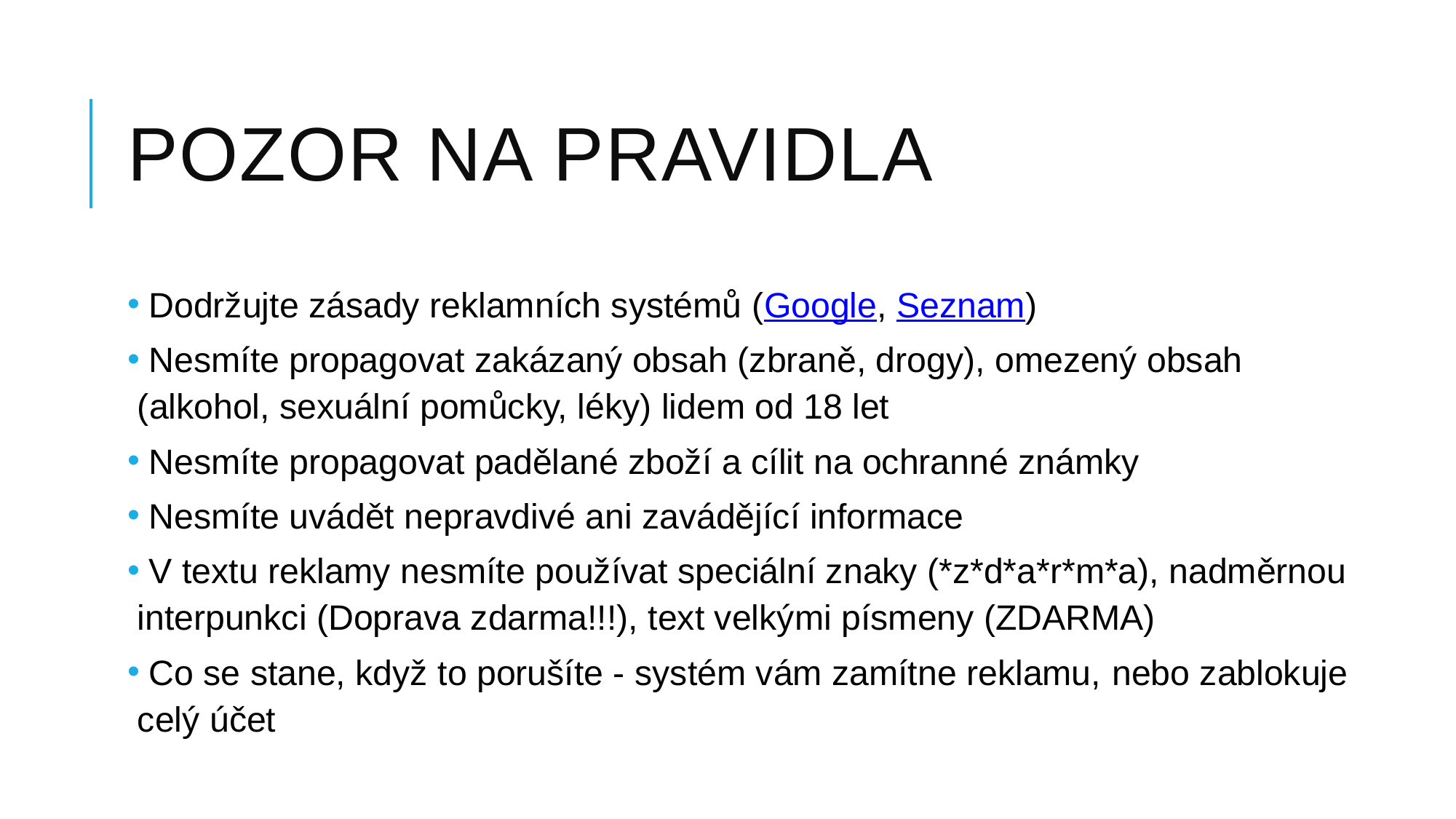

# Pozor na pravidla
 Dodržujte zásady reklamních systémů (Google, Seznam)
 Nesmíte propagovat zakázaný obsah (zbraně, drogy), omezený obsah (alkohol, sexuální pomůcky, léky) lidem od 18 let
 Nesmíte propagovat padělané zboží a cílit na ochranné známky
 Nesmíte uvádět nepravdivé ani zavádějící informace
 V textu reklamy nesmíte používat speciální znaky (*z*d*a*r*m*a), nadměrnou interpunkci (Doprava zdarma!!!), text velkými písmeny (ZDARMA)
 Co se stane, když to porušíte - systém vám zamítne reklamu, nebo zablokuje celý účet